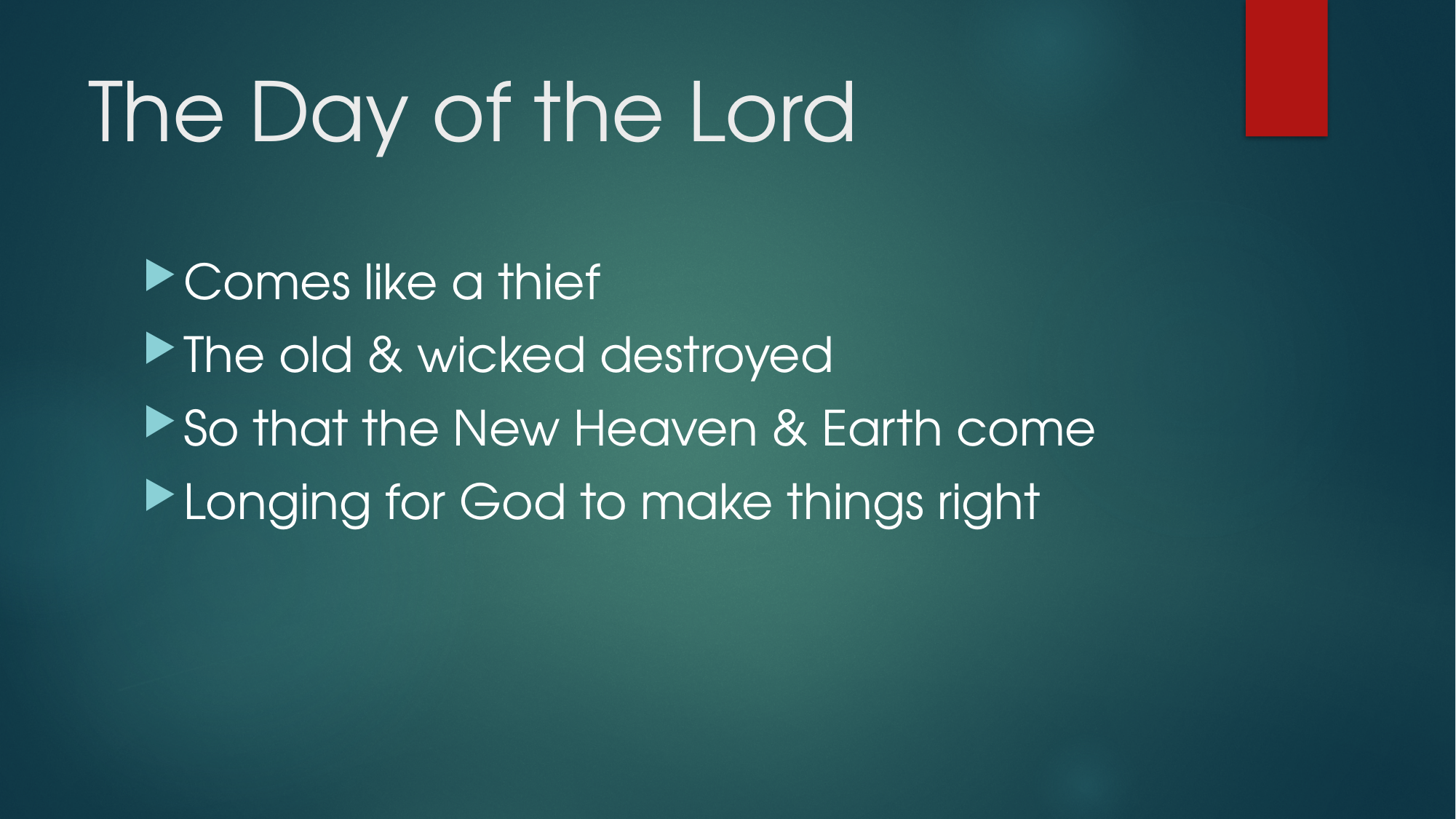

# The Day of the Lord
Comes like a thief
The old & wicked destroyed
So that the New Heaven & Earth come
Longing for God to make things right